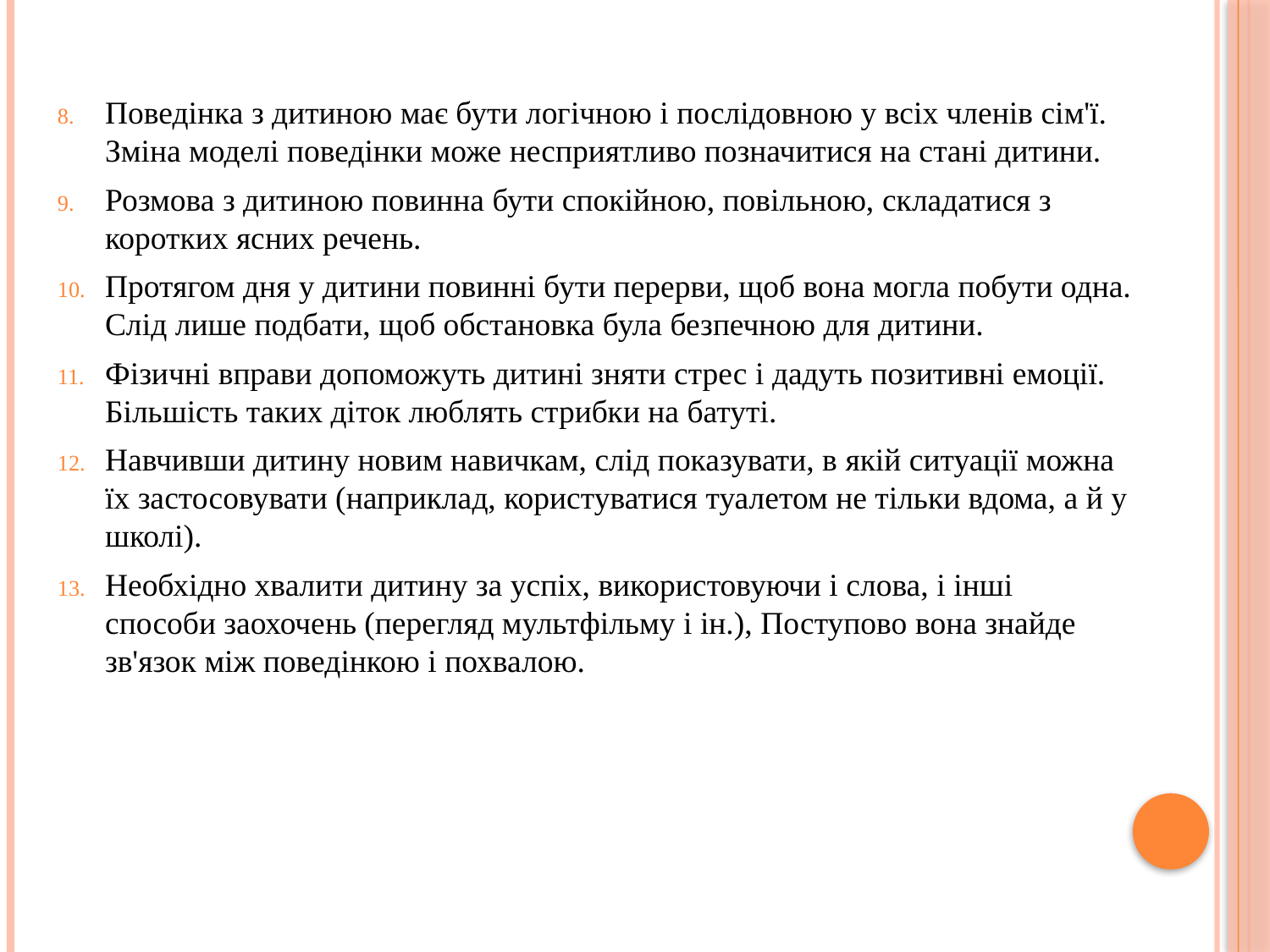

Поведінка з дитиною має бути логічною і послідовною у всіх членів сім'ї. Зміна моделі поведінки може несприятливо позначитися на стані дитини.
Розмова з дитиною повинна бути спокійною, повільною, складатися з коротких ясних речень.
Протягом дня у дитини повинні бути перерви, щоб вона могла побути одна. Слід лише подбати, щоб обстановка була безпечною для дитини.
Фізичні вправи допоможуть дитині зняти стрес і дадуть позитивні емоції. Більшість таких діток люблять стрибки на батуті.
Навчивши дитину новим навичкам, слід показувати, в якій ситуації можна їх застосовувати (наприклад, користуватися туалетом не тільки вдома, а й у школі).
Необхідно хвалити дитину за успіх, використовуючи і слова, і інші способи заохочень (перегляд мультфільму і ін.), Поступово вона знайде зв'язок між поведінкою і похвалою.